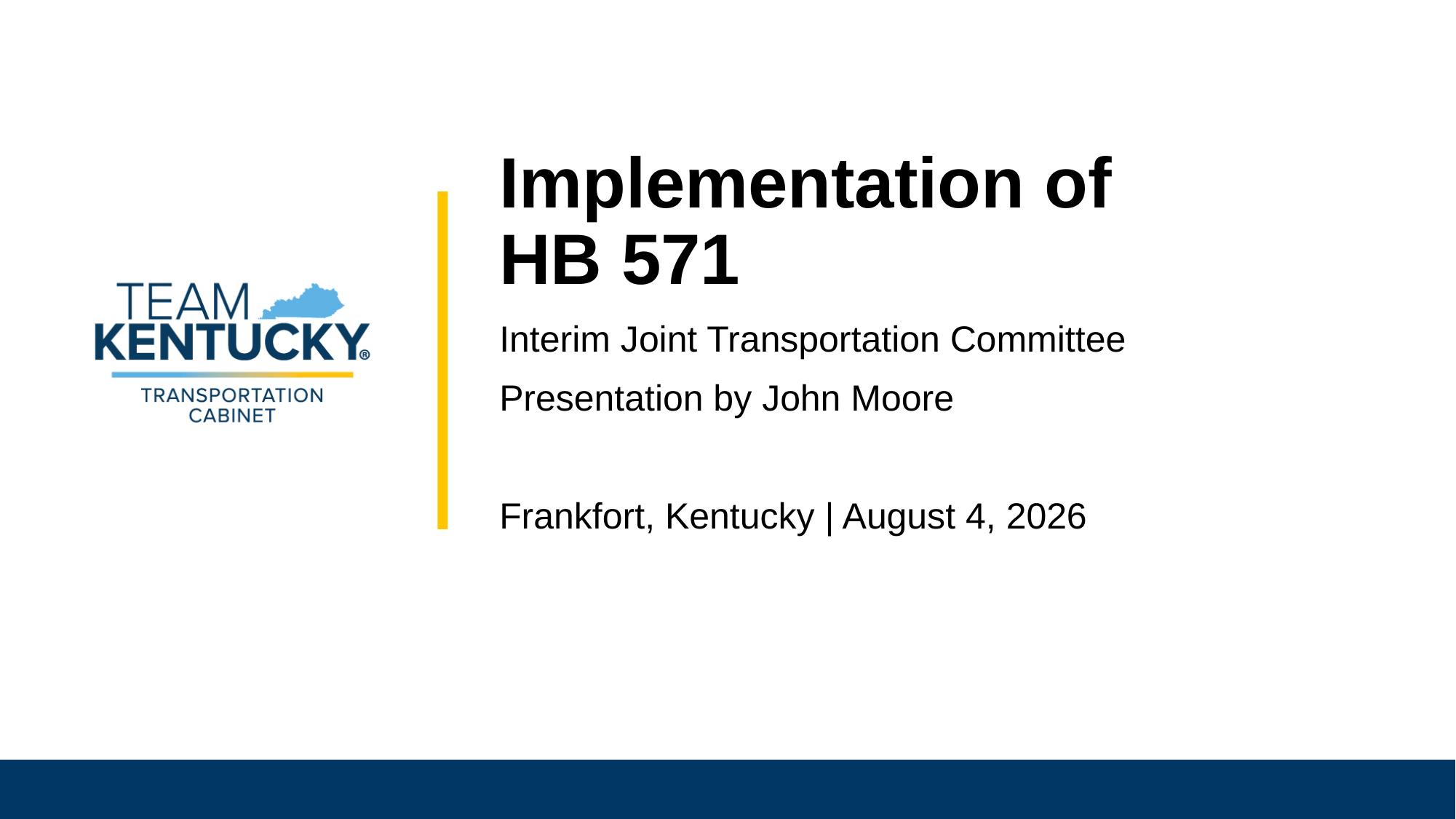

# Implementation of HB 571
Interim Joint Transportation Committee
Presentation by John Moore

Frankfort, Kentucky | August 4, 2026